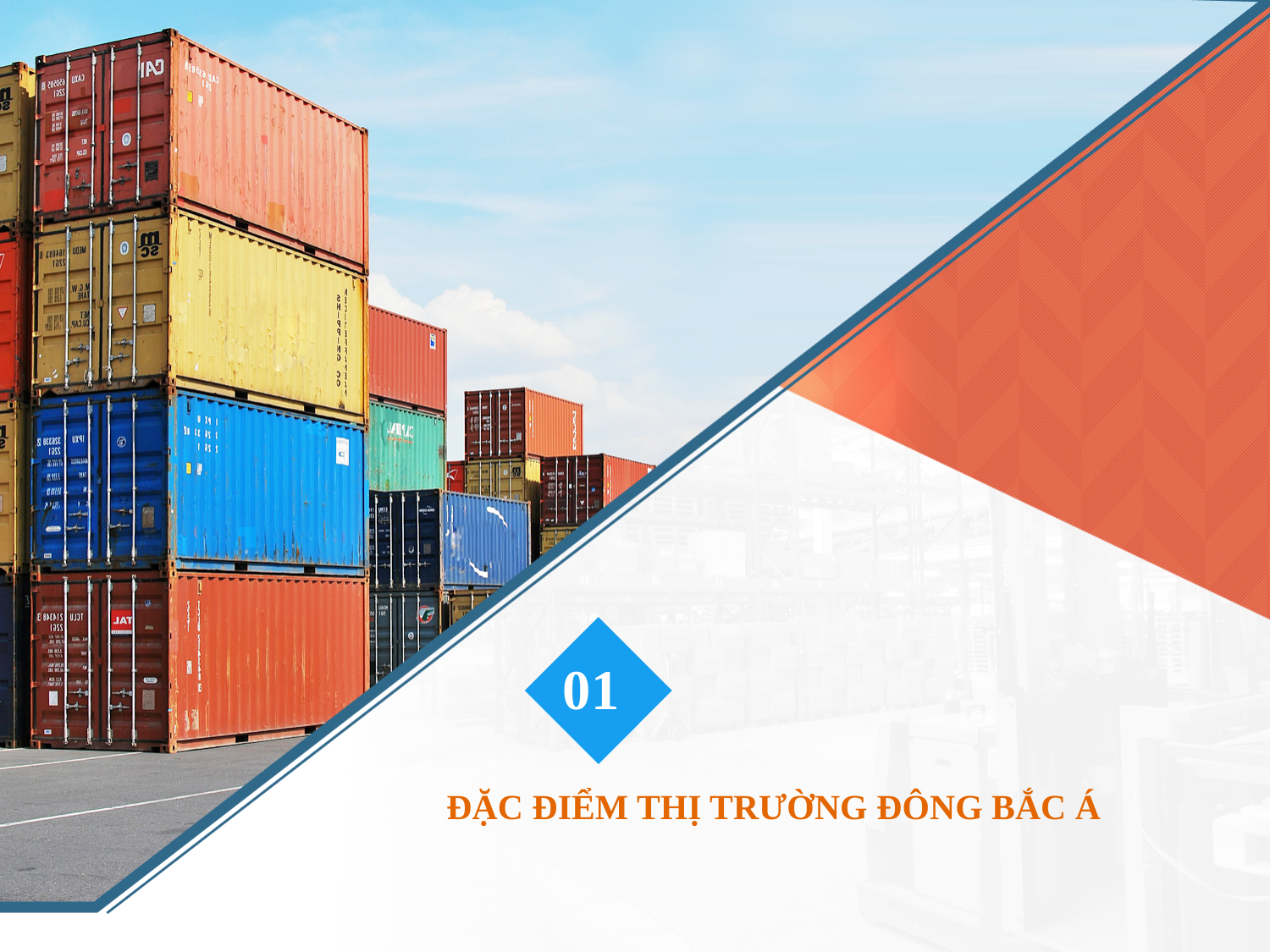

01
 ĐẶC ĐIỂM THỊ TRƯỜNG ĐÔNG BẮC Á